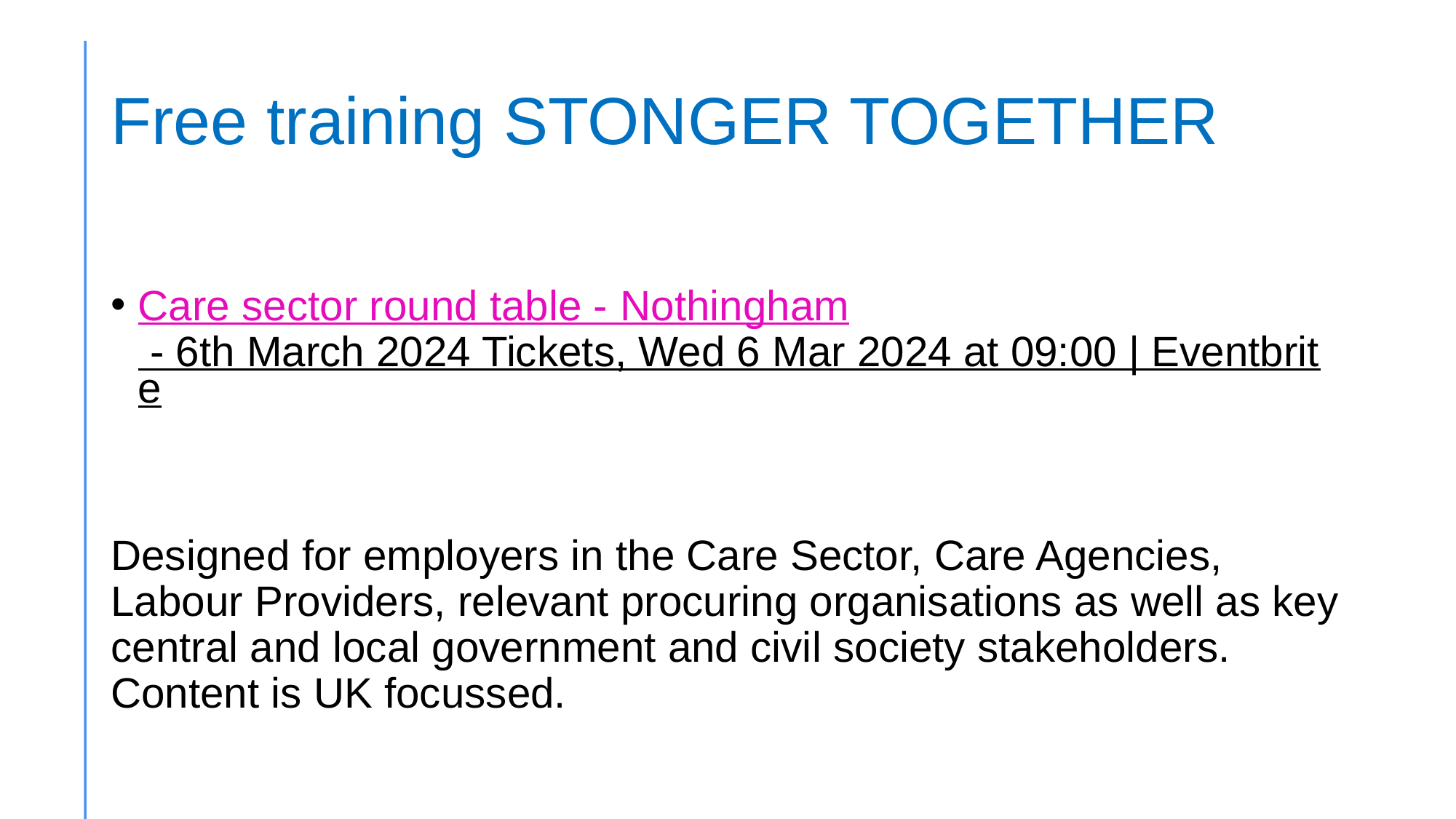

# Free training STONGER TOGETHER
Care sector round table - Nothingham - 6th March 2024 Tickets, Wed 6 Mar 2024 at 09:00 | Eventbrite

Designed for employers in the Care Sector, Care Agencies, Labour Providers, relevant procuring organisations as well as key central and local government and civil society stakeholders. Content is UK focussed.